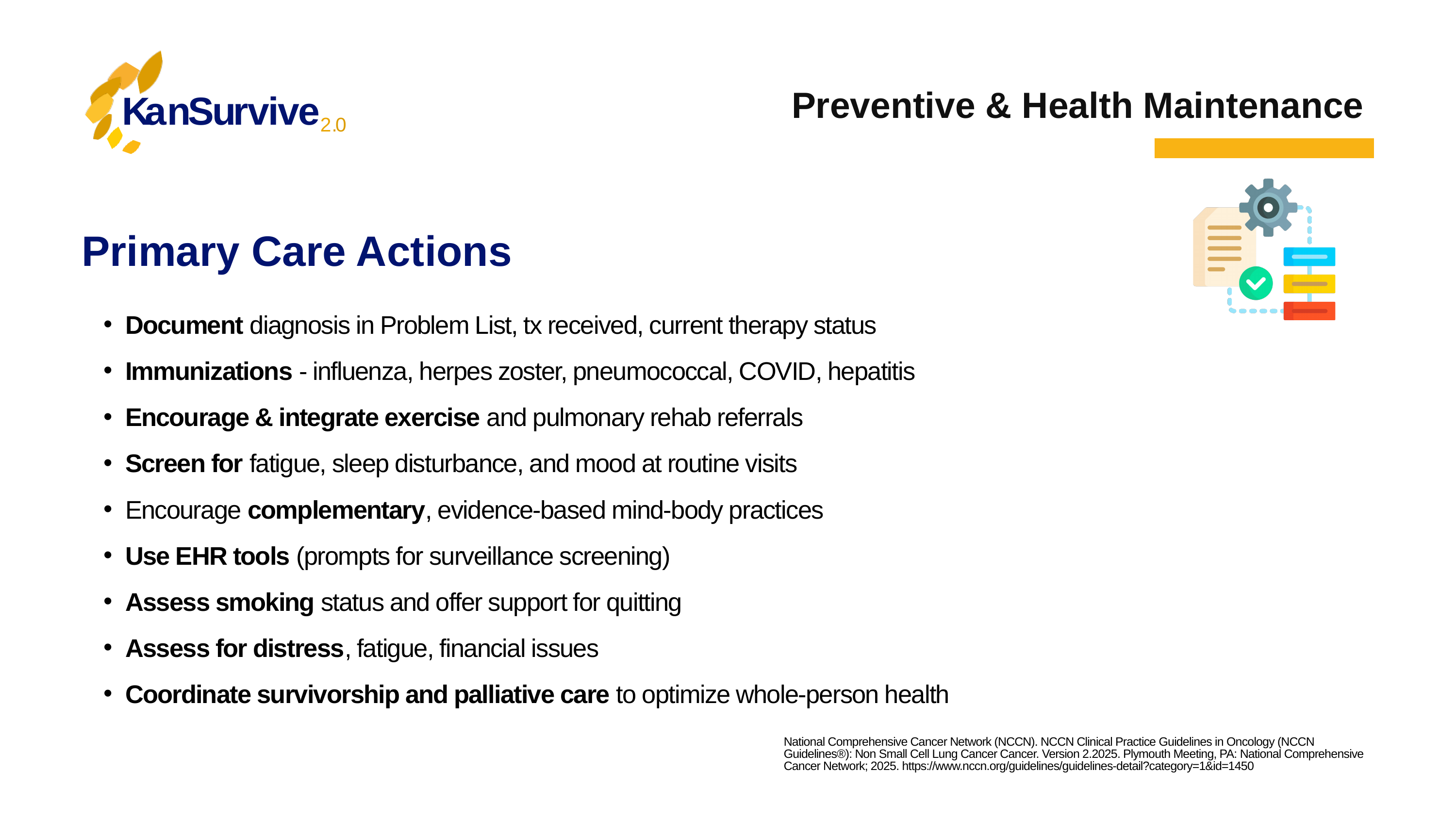

K
a
n
S
u
r
v
i
v
e

2
.
0

Preventive & Health Maintenance

Primary Care Actions
Document diagnosis in Problem List, tx received, current therapy status
Immunizations - influenza, herpes zoster, pneumococcal, COVID, hepatitis
Encourage & integrate exercise and pulmonary rehab referrals
Screen for fatigue, sleep disturbance, and mood at routine visits
Encourage complementary, evidence-based mind-body practices
Use EHR tools (prompts for surveillance screening)
Assess smoking status and offer support for quitting
Assess for distress, fatigue, financial issues
Coordinate survivorship and palliative care to optimize whole-person health
National Comprehensive Cancer Network (NCCN). NCCN Clinical Practice Guidelines in Oncology (NCCN Guidelines®): Non Small Cell Lung Cancer Cancer. Version 2.2025. Plymouth Meeting, PA: National Comprehensive Cancer Network; 2025. https://www.nccn.org/guidelines/guidelines-detail?category=1&id=1450